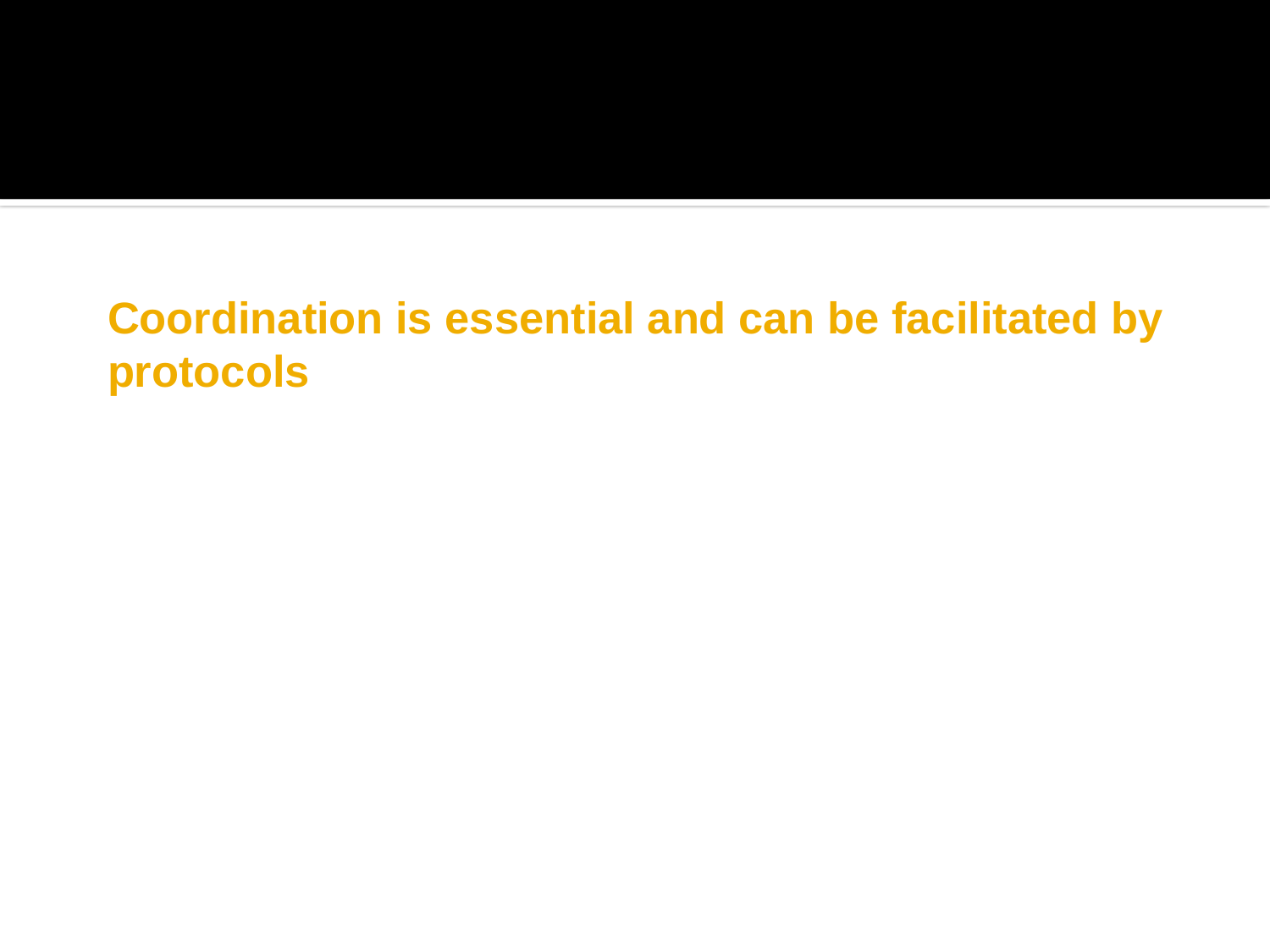

# Coordination is essential and can be facilitated by protocols